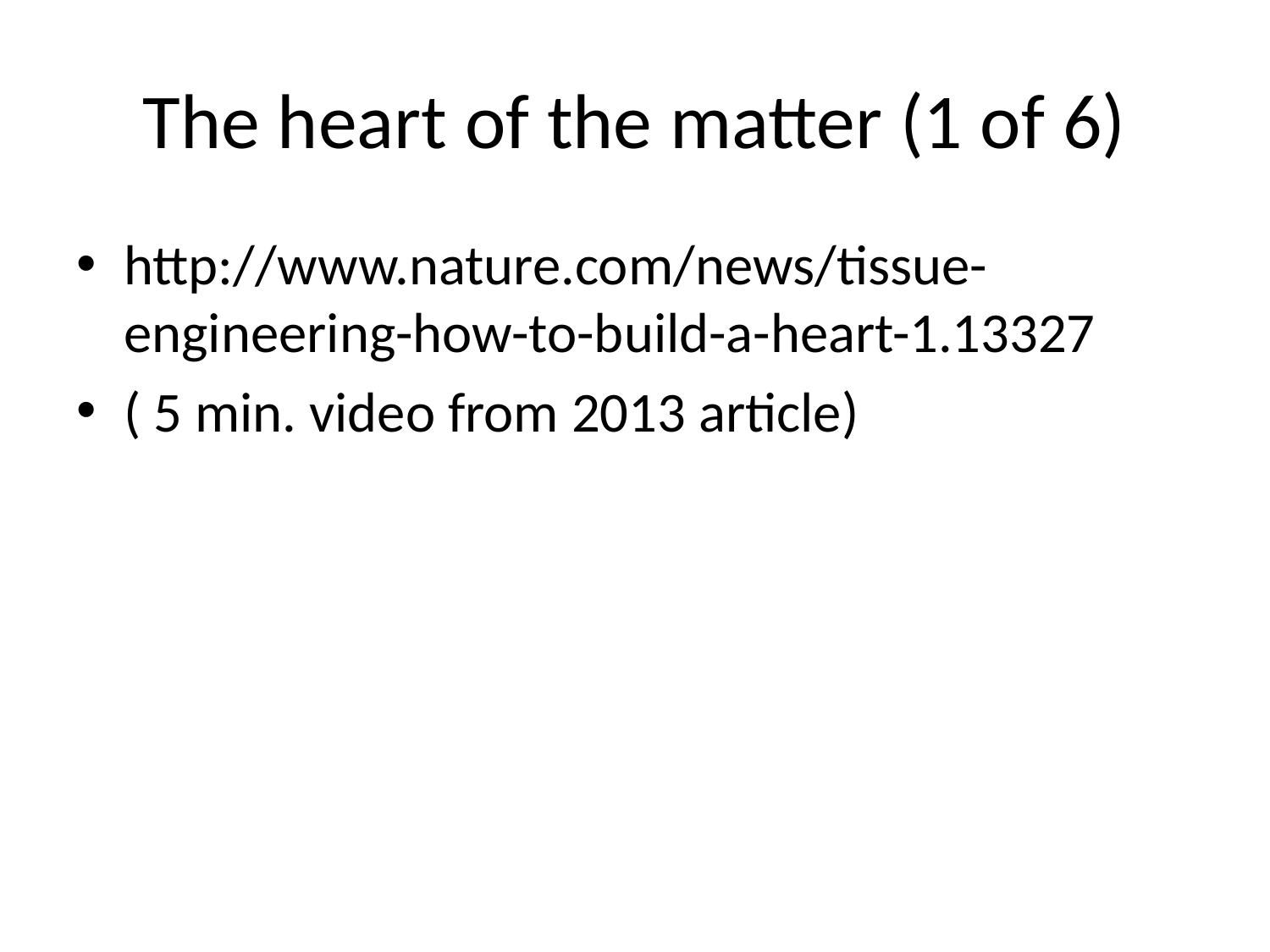

# The heart of the matter (1 of 6)
http://www.nature.com/news/tissue-engineering-how-to-build-a-heart-1.13327
( 5 min. video from 2013 article)